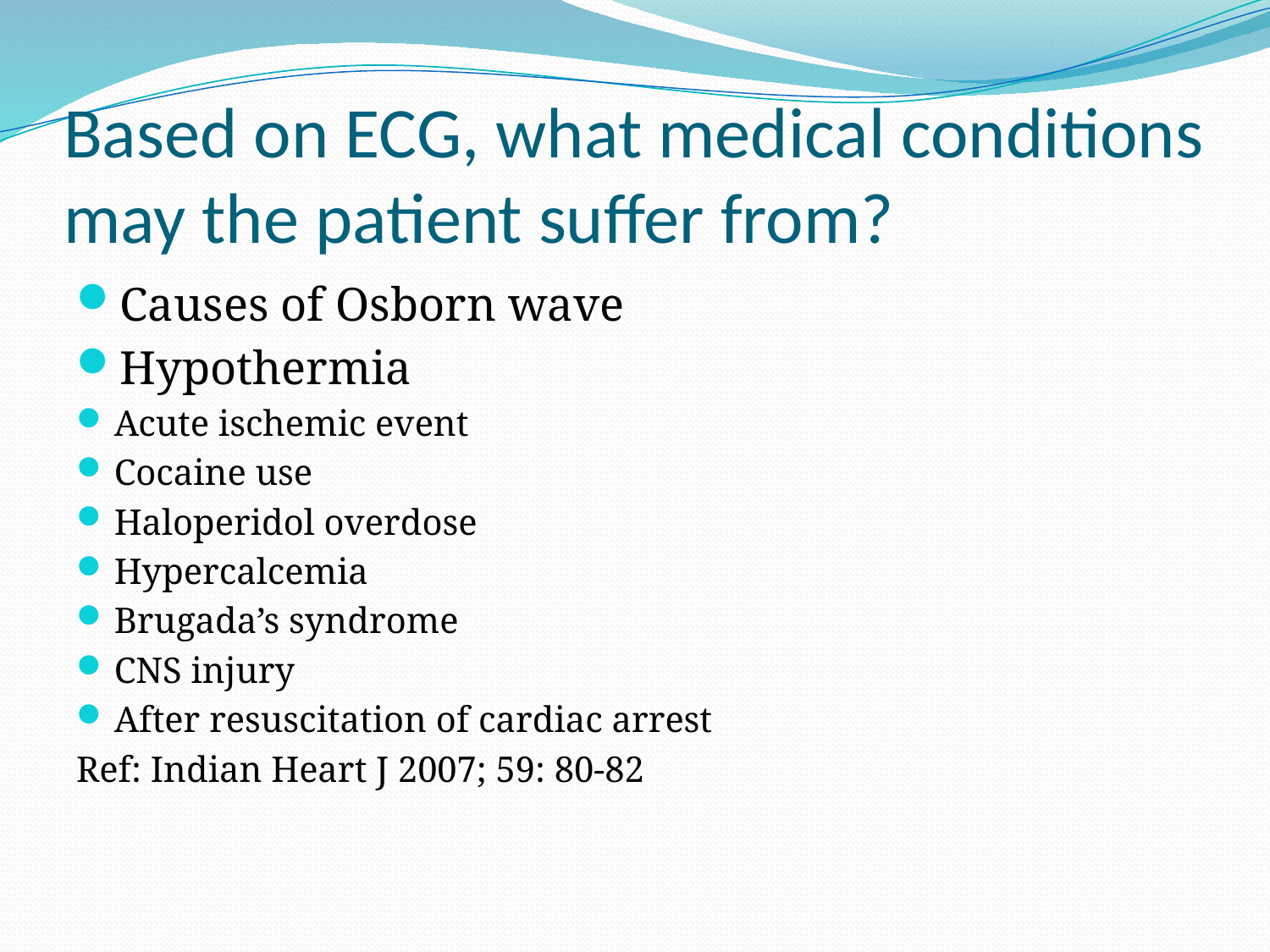

# Based on ECG, what medical conditions may the patient suffer from?
Causes of Osborn wave
Hypothermia
Acute ischemic event
Cocaine use
Haloperidol overdose
Hypercalcemia
Brugada’s syndrome
CNS injury
After resuscitation of cardiac arrest
Ref: Indian Heart J 2007; 59: 80-82